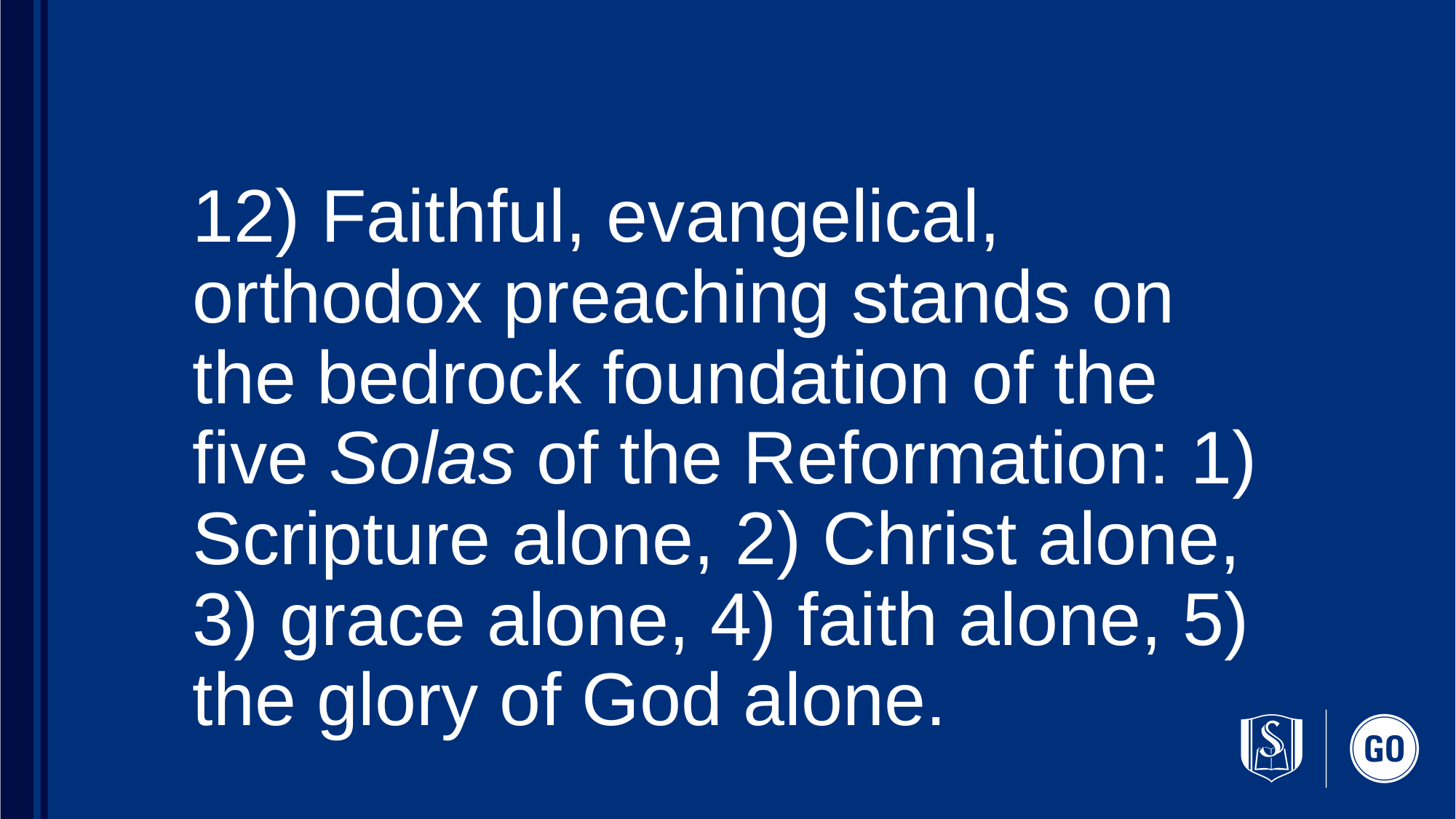

# 12) Faithful, evangelical, orthodox preaching stands on the bedrock foundation of the five Solas of the Reformation: 1) Scripture alone, 2) Christ alone, 3) grace alone, 4) faith alone, 5) the glory of God alone.